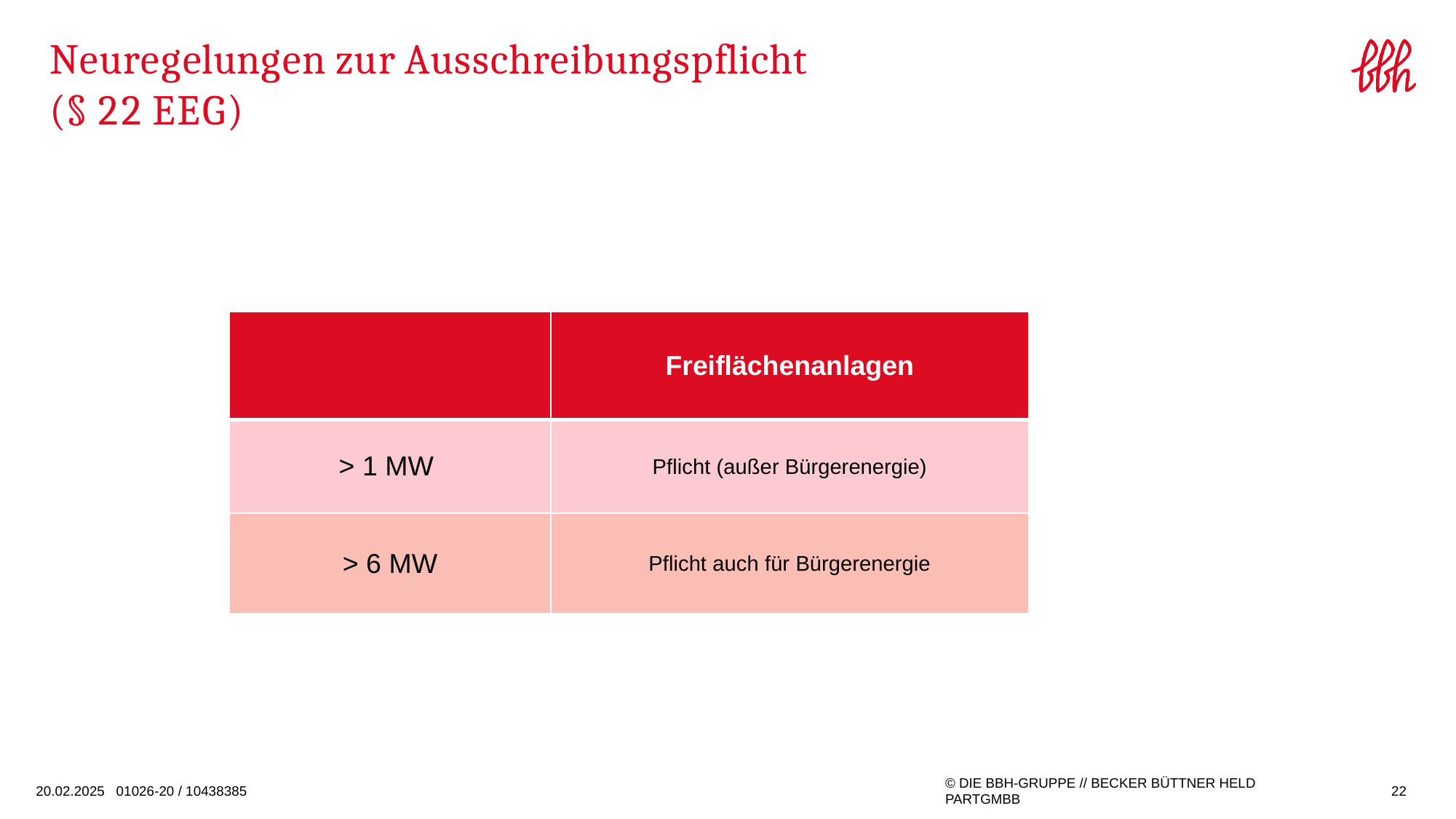

# Neuregelungen zur Ausschreibungspflicht (§ 22 EEG)

|  | Freiflächenanlagen |
| --- | --- |
| > 1 MW | Pflicht (außer Bürgerenergie) |
| > 6 MW | Pflicht auch für Bürgerenergie |